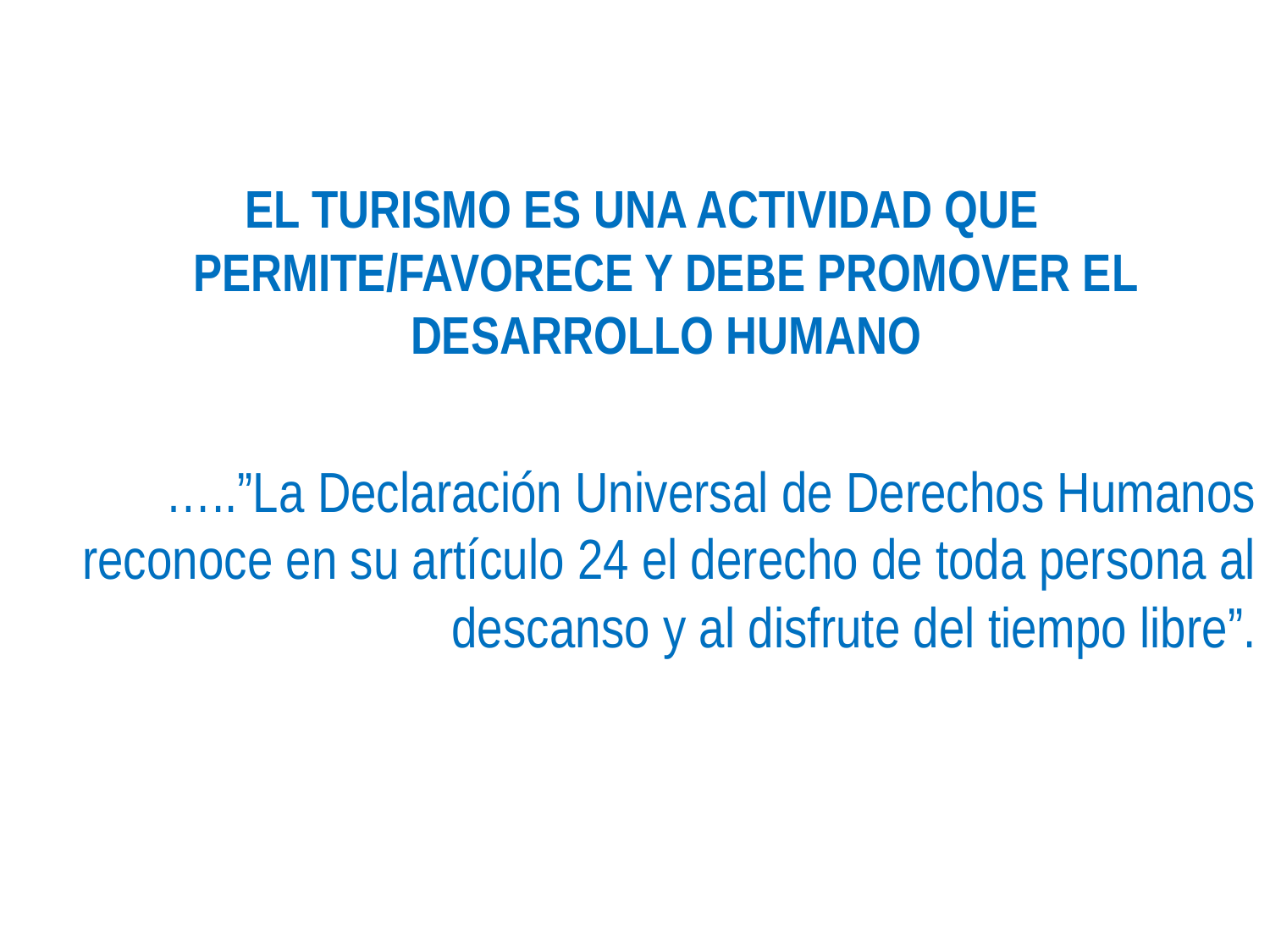

EL TURISMO ES UNA ACTIVIDAD QUE PERMITE/FAVORECE Y DEBE PROMOVER EL DESARROLLO HUMANO

…..”La Declaración Universal de Derechos Humanos reconoce en su artículo 24 el derecho de toda persona al descanso y al disfrute del tiempo libre”.